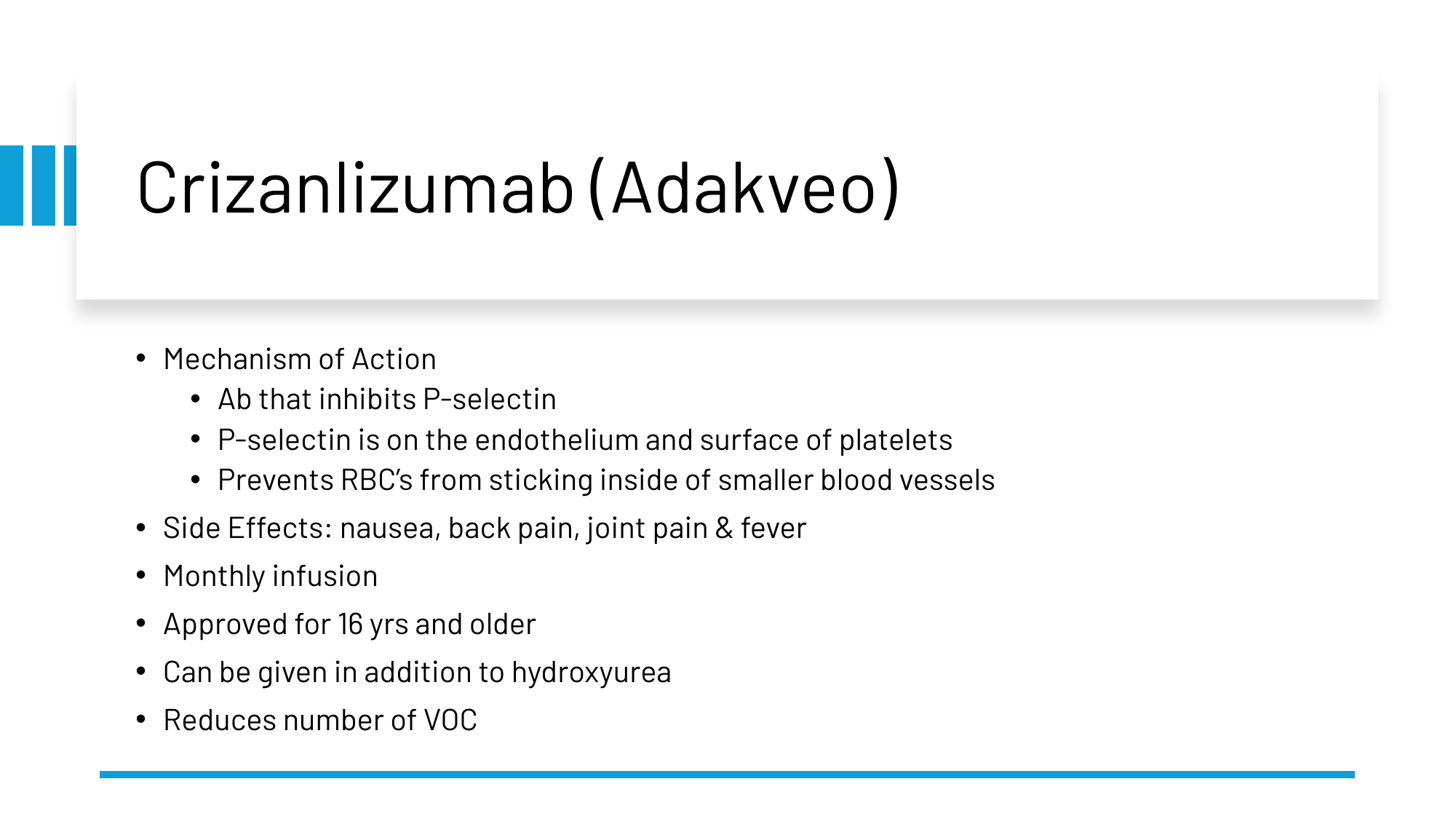

# Crizanlizumab (Adakveo)

Mechanism of Action
Ab that inhibits P-selectin
P-selectin is on the endothelium and surface of platelets
Prevents RBC’s from sticking inside of smaller blood vessels
Side Effects: nausea, back pain, joint pain & fever
Monthly infusion
Approved for 16 yrs and older
Can be given in addition to hydroxyurea
Reduces number of VOC